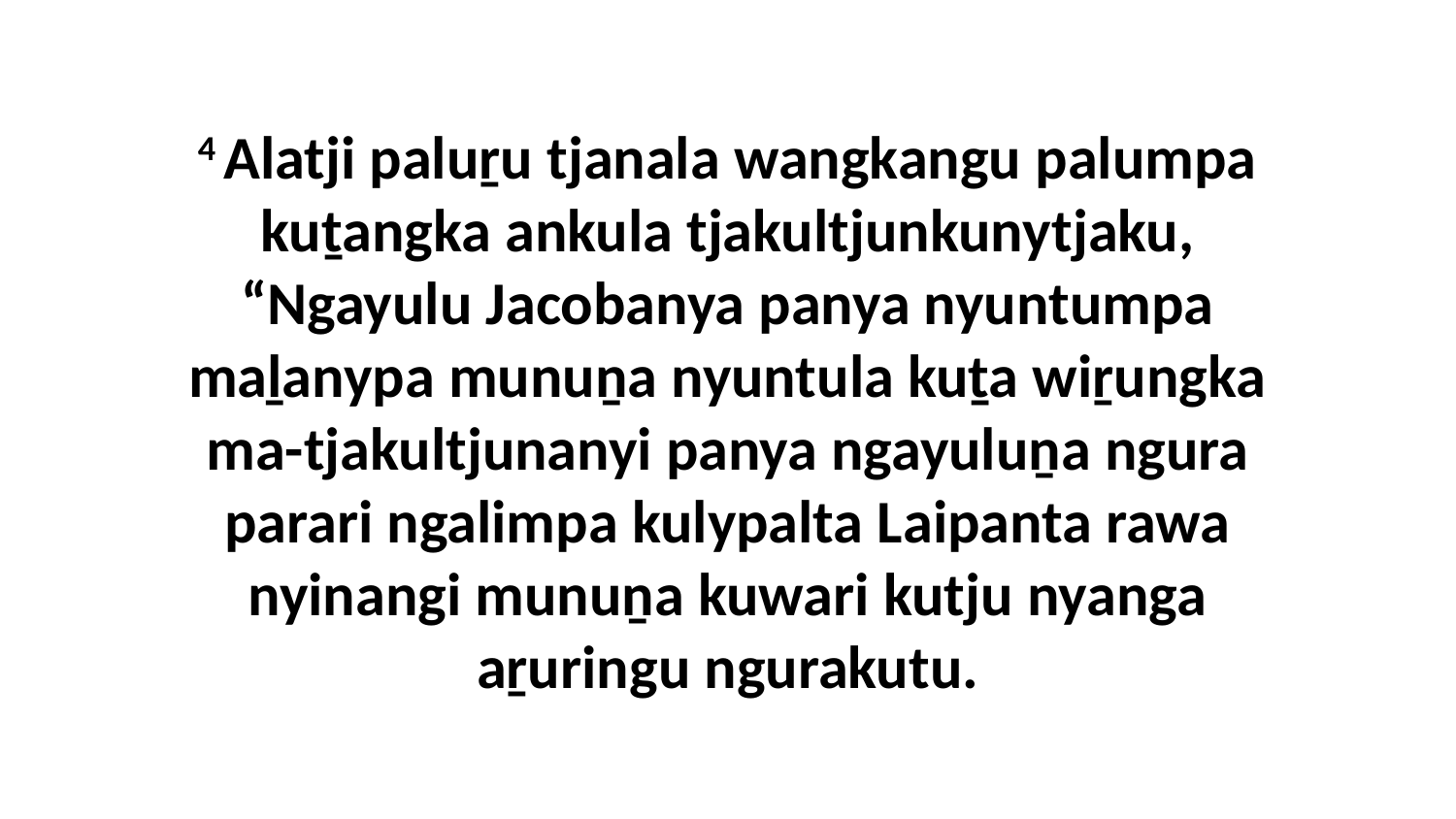

4 Alatji paluṟu tjanala wangkangu palumpa kuṯangka ankula tjakultjunkunytjaku, “Ngayulu Jacobanya panya nyuntumpa maḻanypa munuṉa nyuntula kuṯa wiṟungka ma-tjakultjunanyi panya ngayuluṉa ngura parari ngalimpa kulypalta Laipanta rawa nyinangi munuṉa kuwari kutju nyanga aṟuringu ngurakutu.